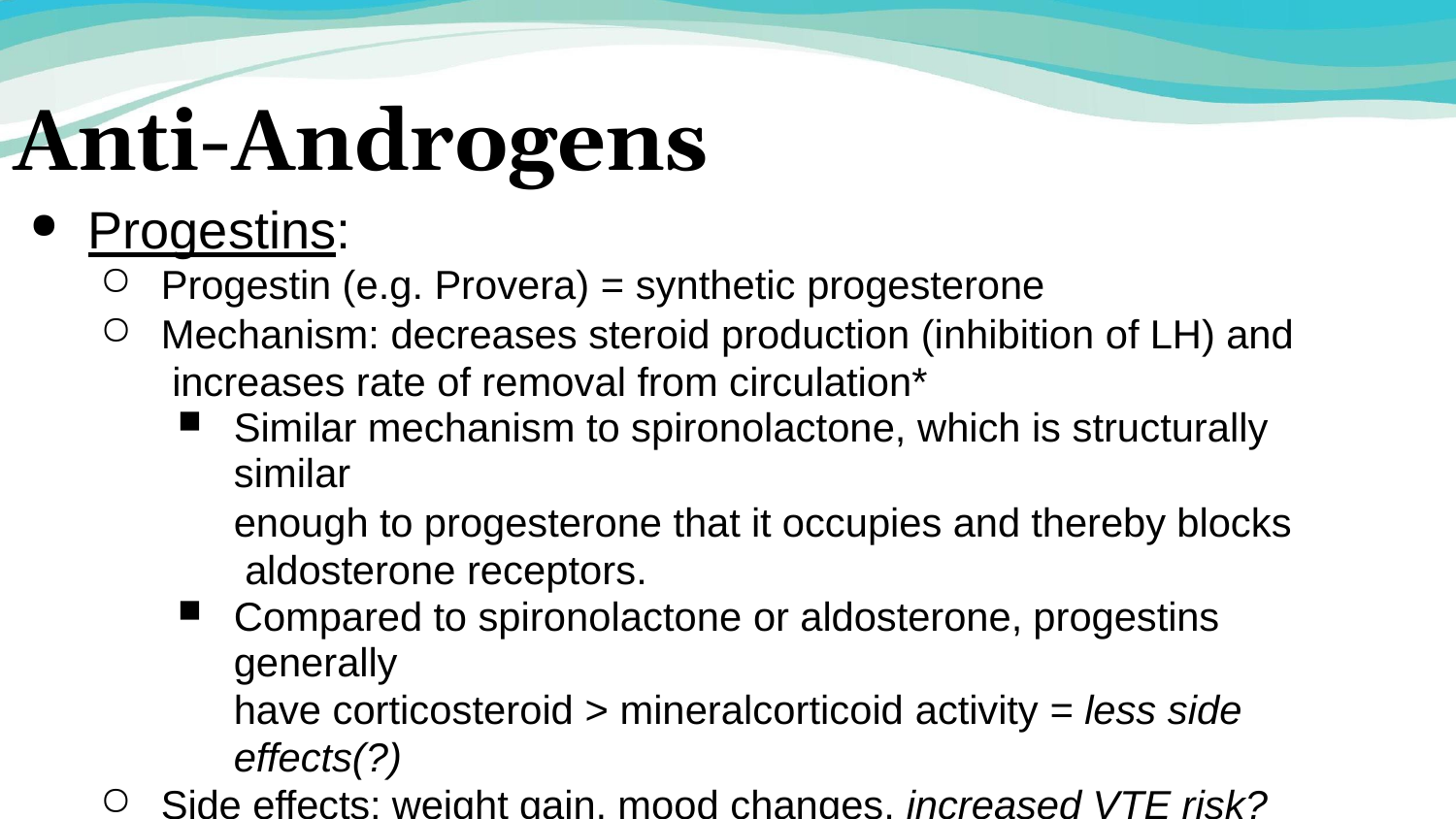

# Anti-Androgens
Progestins:
Progestin (e.g. Provera) = synthetic progesterone
Mechanism: decreases steroid production (inhibition of LH) and  increases rate of removal from circulation*
Similar mechanism to spironolactone, which is structurally similar
enough to progesterone that it occupies and thereby blocks  aldosterone receptors.
Compared to spironolactone or aldosterone, progestins generally
have corticosteroid > mineralcorticoid activity = less side effects(?)
Side effects: weight gain, mood changes, increased VTE risk?
Can be difficult to get covered (without sex marker change)
*Limited evidence based on cis ”male birth control” trials